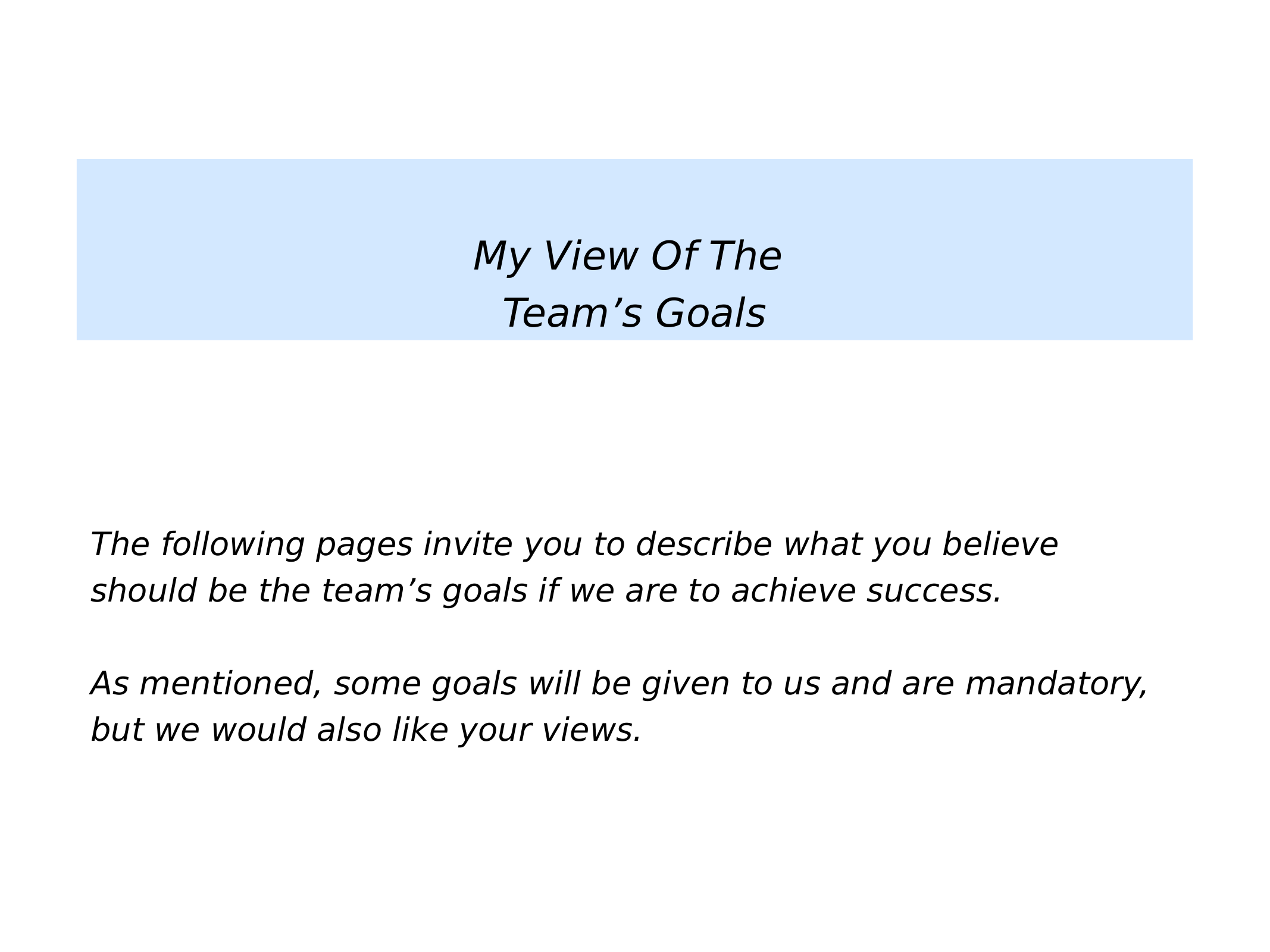

My View Of The
Team’s Goals
The following pages invite you to describe what you believe should be the team’s goals if we are to achieve success.

As mentioned, some goals will be given to us and are mandatory, but we would also like your views.